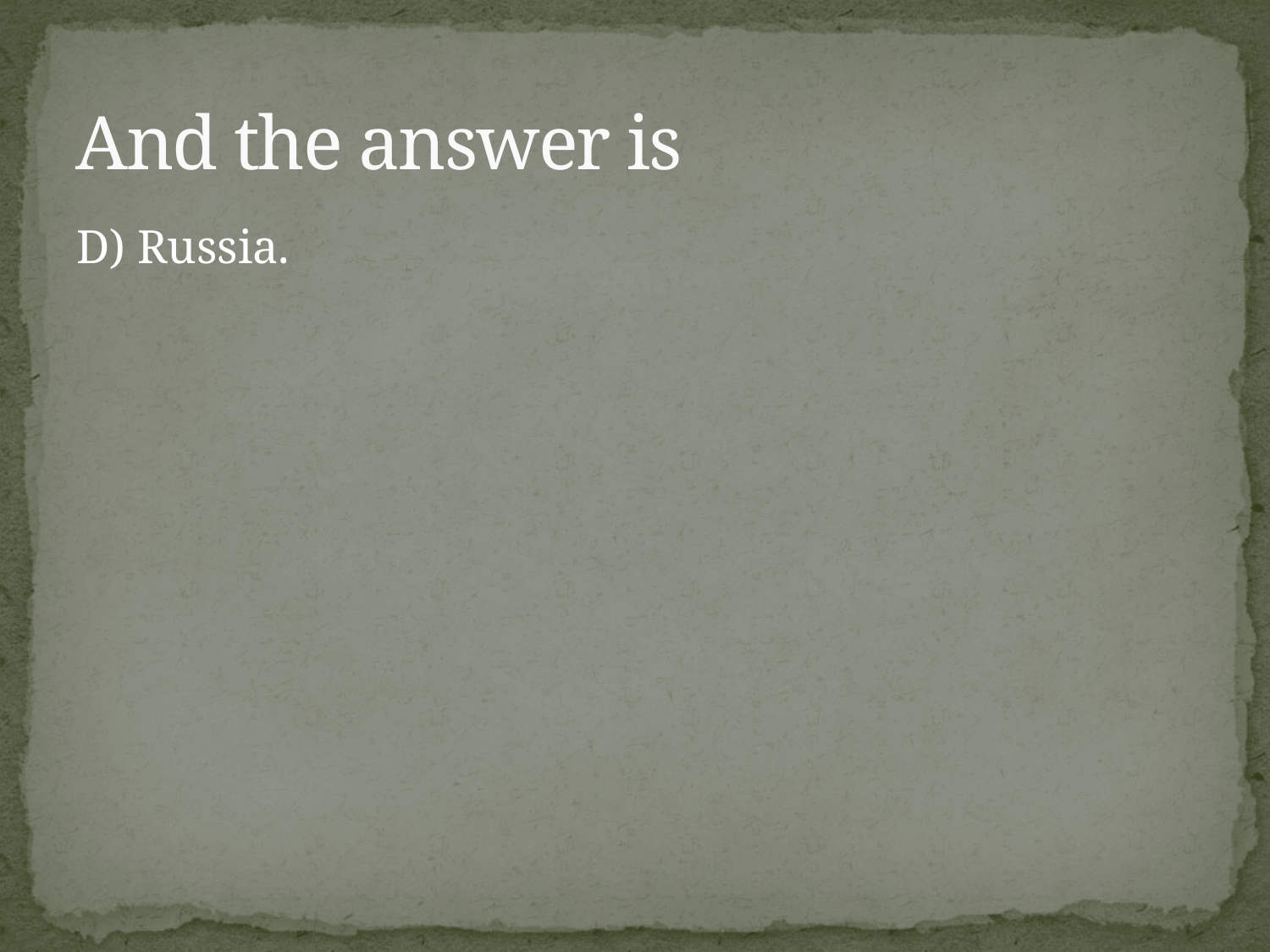

# And the answer is
D) Russia.